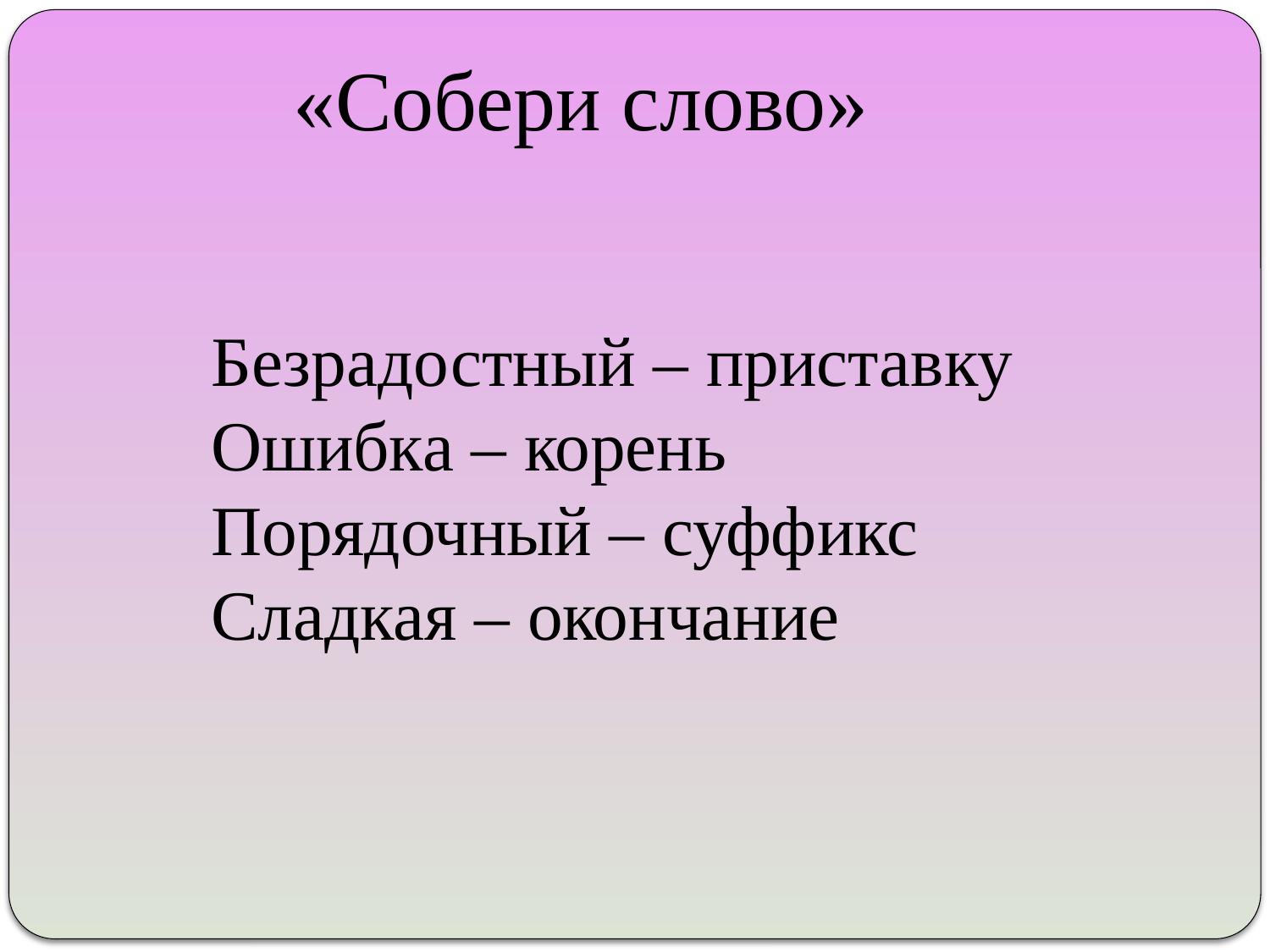

«Собери слово»

Безрадостный – приставку
Ошибка – корень
Порядочный – суффикс
Сладкая – окончание